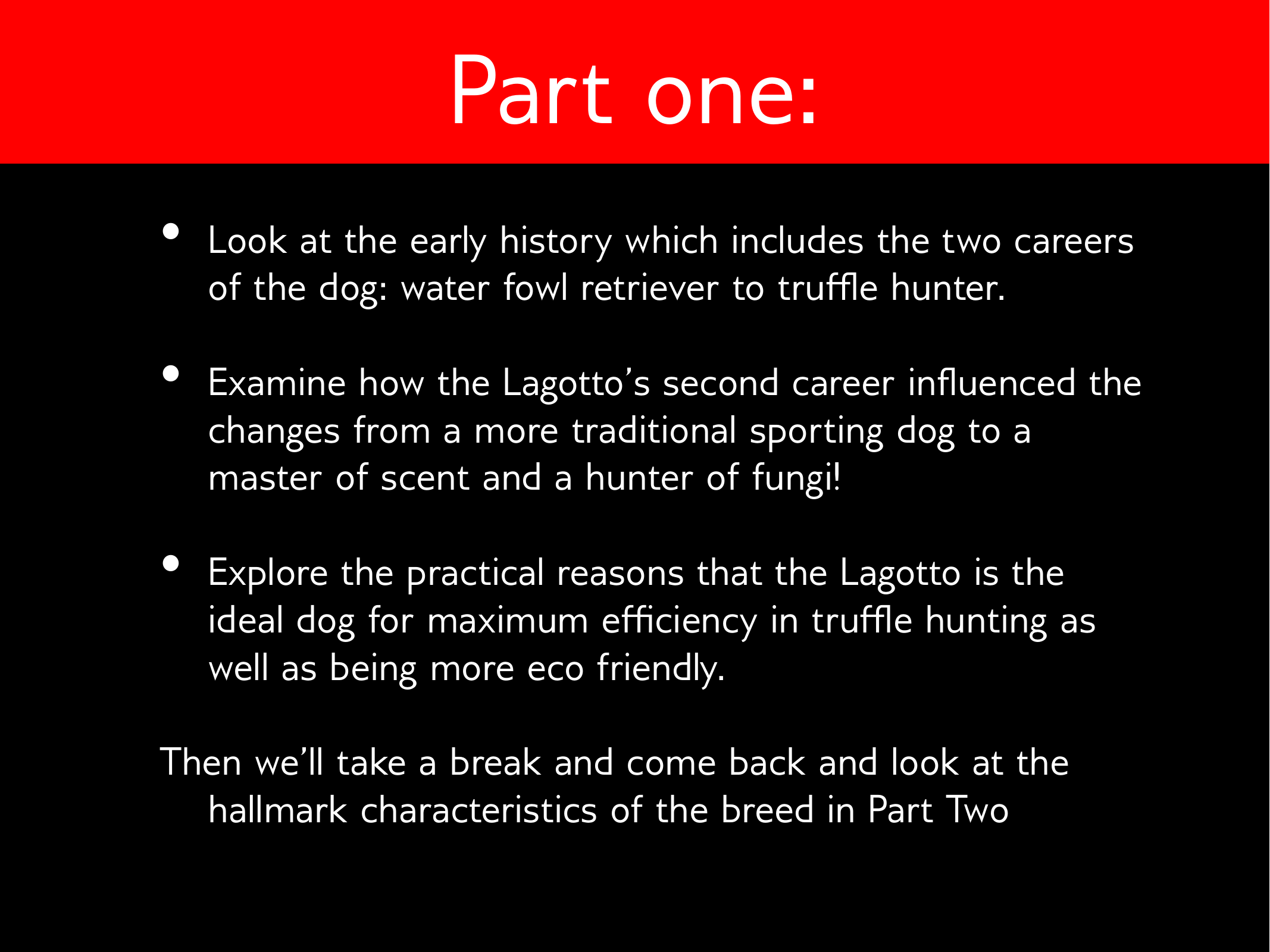

# Part one:
Look at the early history which includes the two careers of the dog: water fowl retriever to truffle hunter.
Examine how the Lagotto’s second career influenced the changes from a more traditional sporting dog to a master of scent and a hunter of fungi!
Explore the practical reasons that the Lagotto is the ideal dog for maximum efficiency in truffle hunting as well as being more eco friendly.
Then we’ll take a break and come back and look at the hallmark characteristics of the breed in Part Two